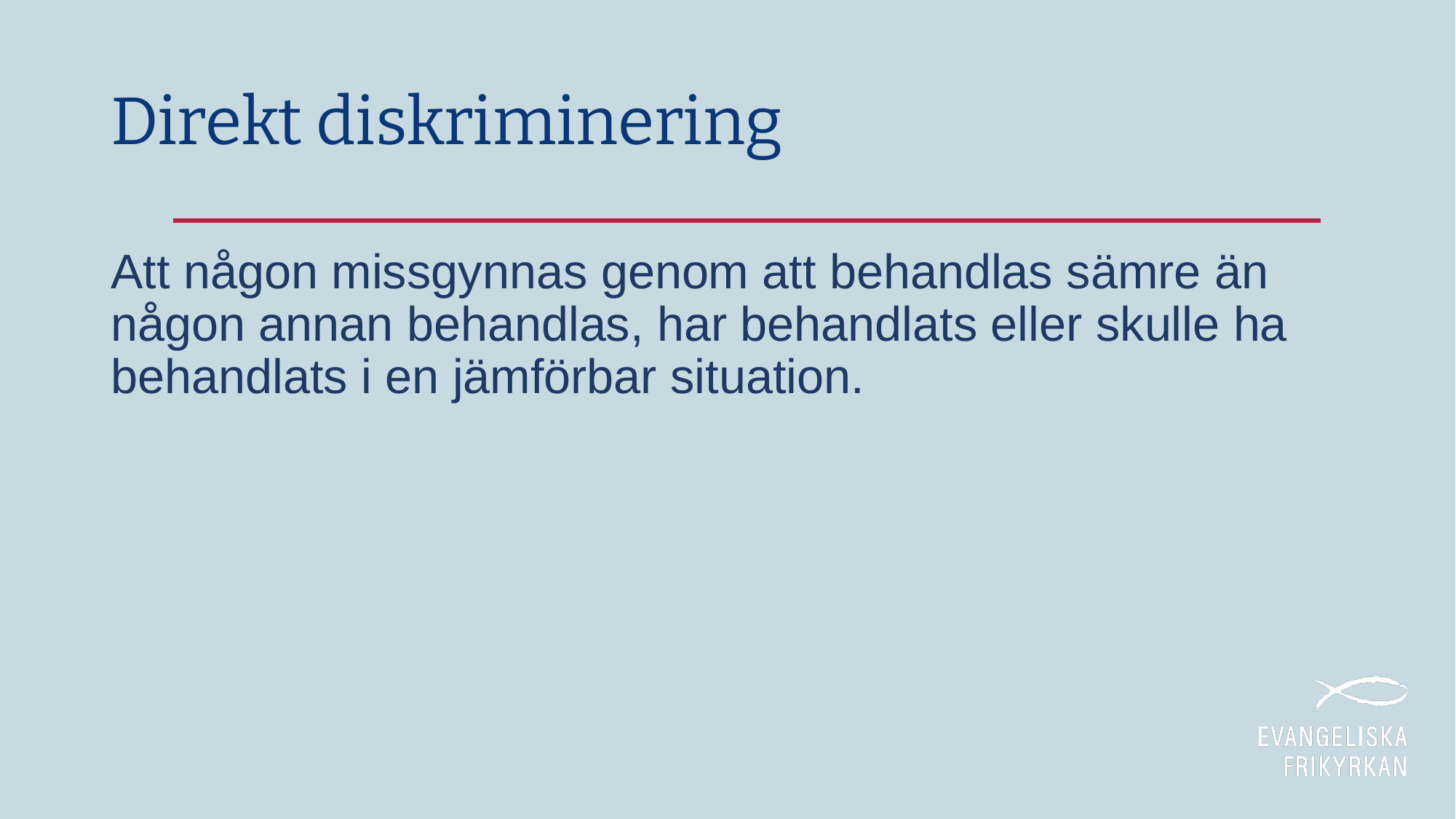

# Direkt diskriminering
Att någon missgynnas genom att behandlas sämre än någon annan behandlas, har behandlats eller skulle ha behandlats i en jämförbar situation.